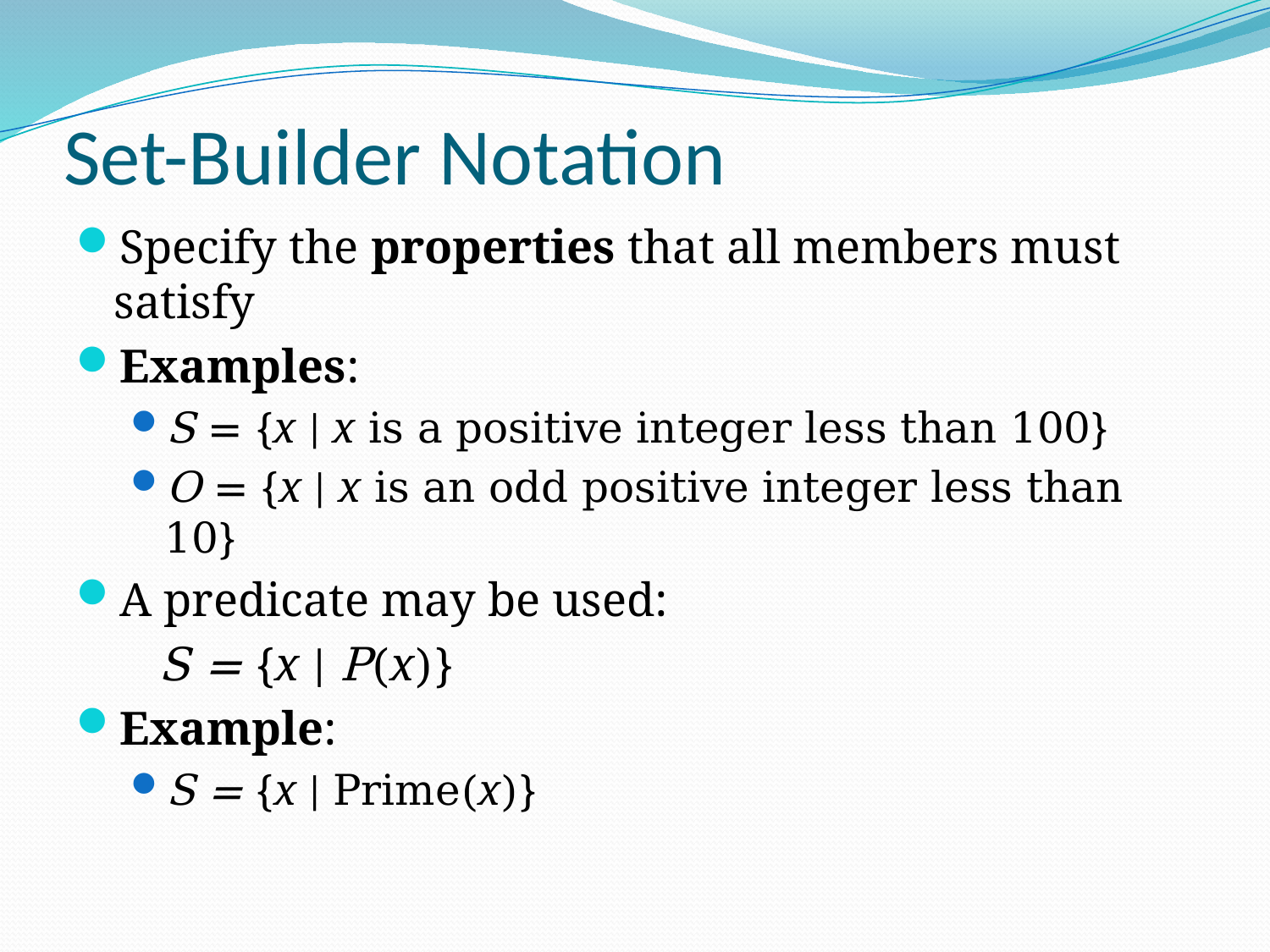

# Set-Builder Notation
Specify the properties that all members must satisfy
Examples:
S = {x | x is a positive integer less than 100}
O = {x | x is an odd positive integer less than 10}
A predicate may be used:
       S = {x | P(x)}
Example:
S = {x | Prime(x)}